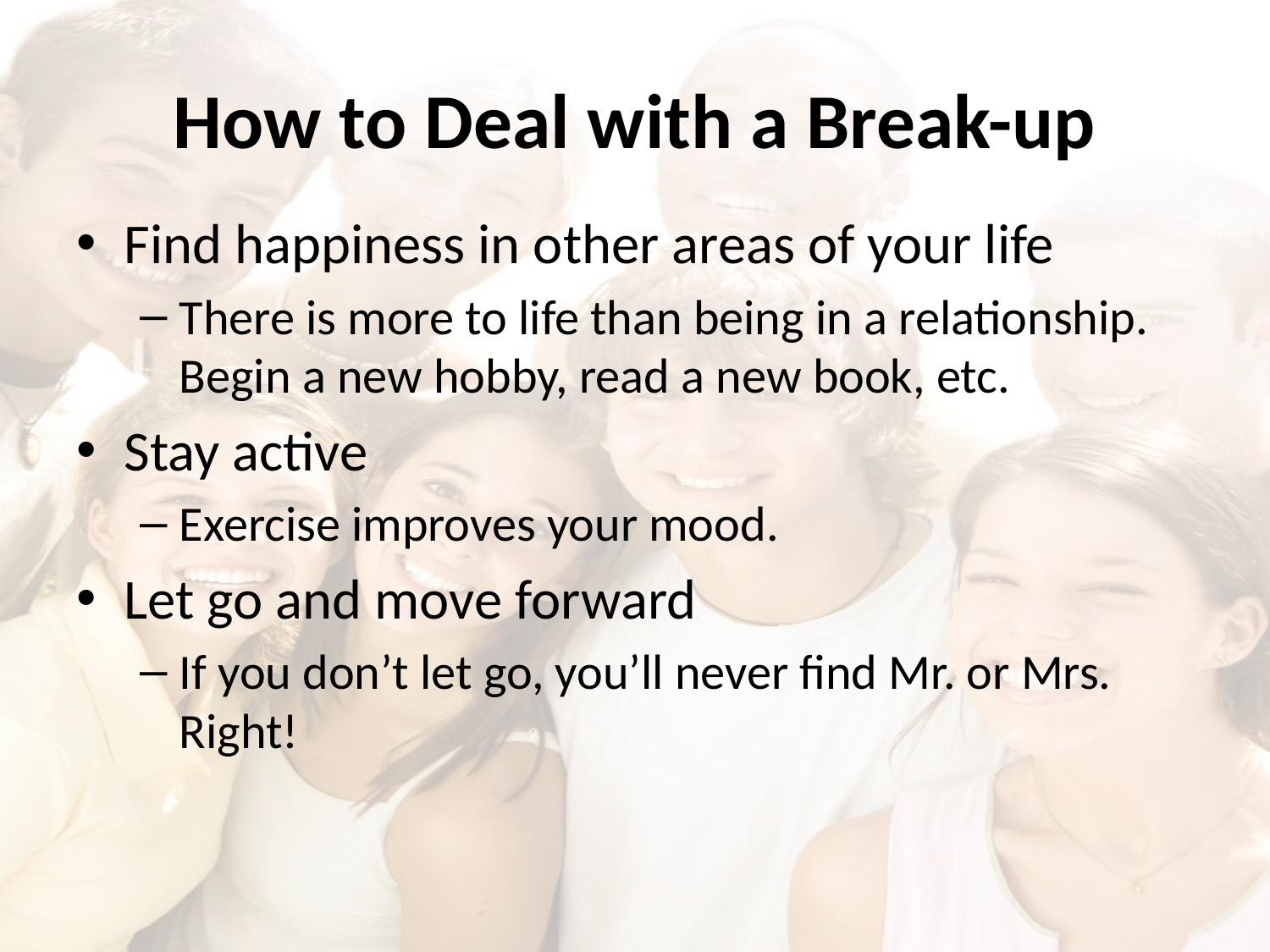

# How to Deal with a Break-up
Find happiness in other areas of your life
There is more to life than being in a relationship.  Begin a new hobby, read a new book, etc.
Stay active
Exercise improves your mood.
Let go and move forward
If you don’t let go, you’ll never find Mr. or Mrs. Right!